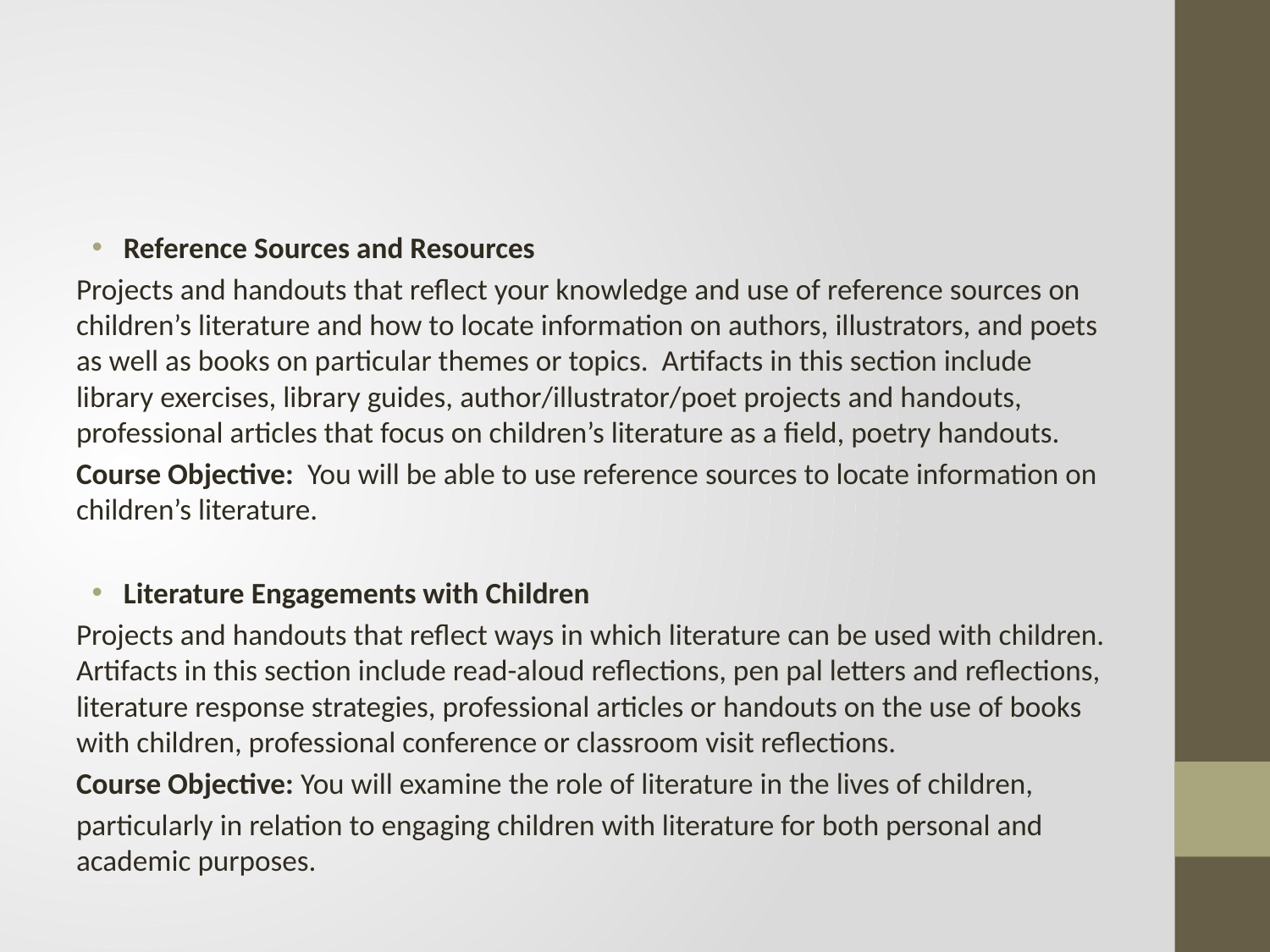

#
Reference Sources and Resources
Projects and handouts that reflect your knowledge and use of reference sources on children’s literature and how to locate information on authors, illustrators, and poets as well as books on particular themes or topics.  Artifacts in this section include library exercises, library guides, author/illustrator/poet projects and handouts, professional articles that focus on children’s literature as a field, poetry handouts.
Course Objective:  You will be able to use reference sources to locate information on children’s literature.

Literature Engagements with Children
Projects and handouts that reflect ways in which literature can be used with children. Artifacts in this section include read-aloud reflections, pen pal letters and reflections, literature response strategies, professional articles or handouts on the use of books with children, professional conference or classroom visit reflections.
Course Objective: You will examine the role of literature in the lives of children,
particularly in relation to engaging children with literature for both personal and academic purposes.